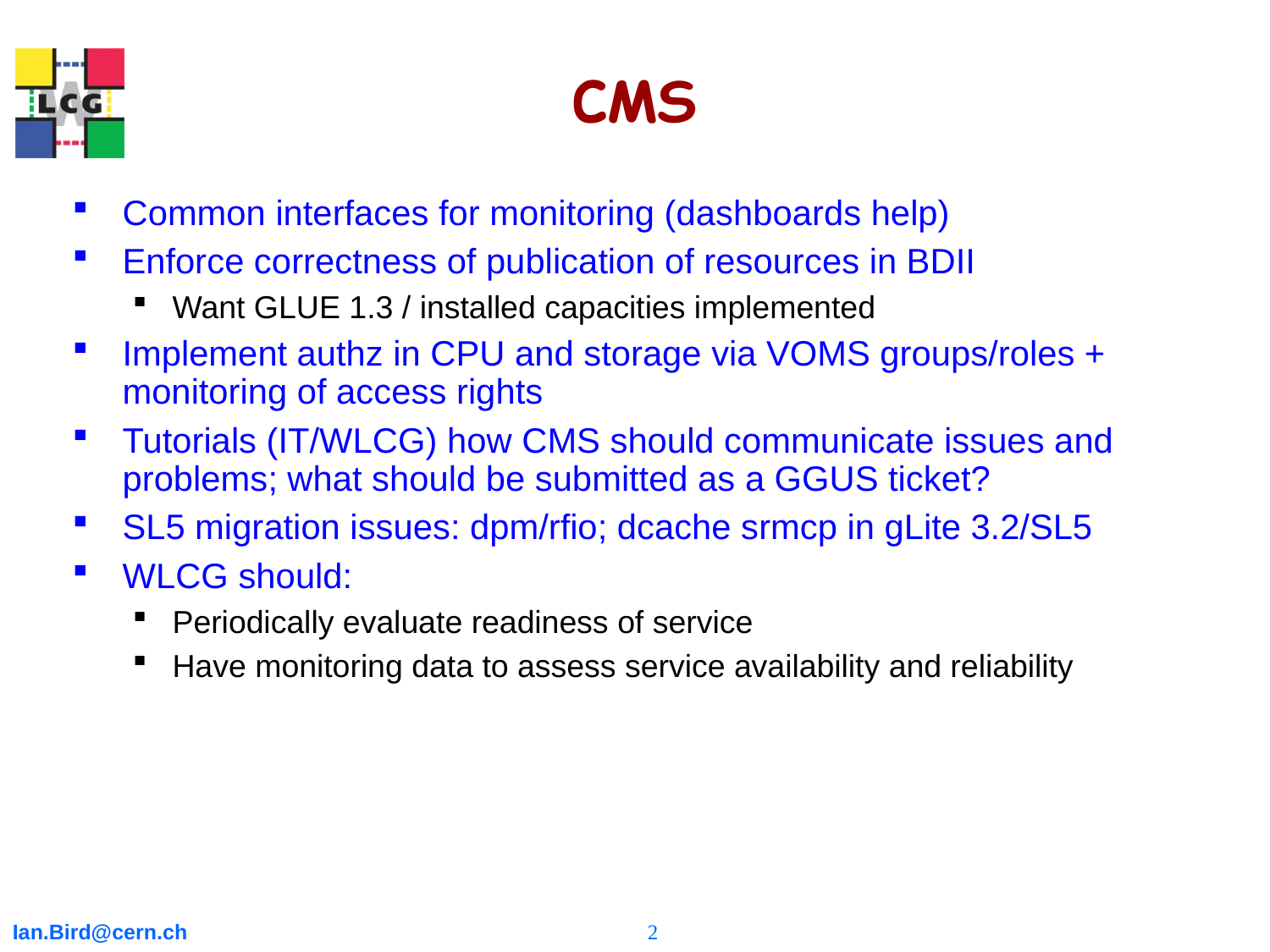

# CMS
Common interfaces for monitoring (dashboards help)
Enforce correctness of publication of resources in BDII
Want GLUE 1.3 / installed capacities implemented
Implement authz in CPU and storage via VOMS groups/roles + monitoring of access rights
Tutorials (IT/WLCG) how CMS should communicate issues and problems; what should be submitted as a GGUS ticket?
SL5 migration issues: dpm/rfio; dcache srmcp in gLite 3.2/SL5
WLCG should:
Periodically evaluate readiness of service
Have monitoring data to assess service availability and reliability